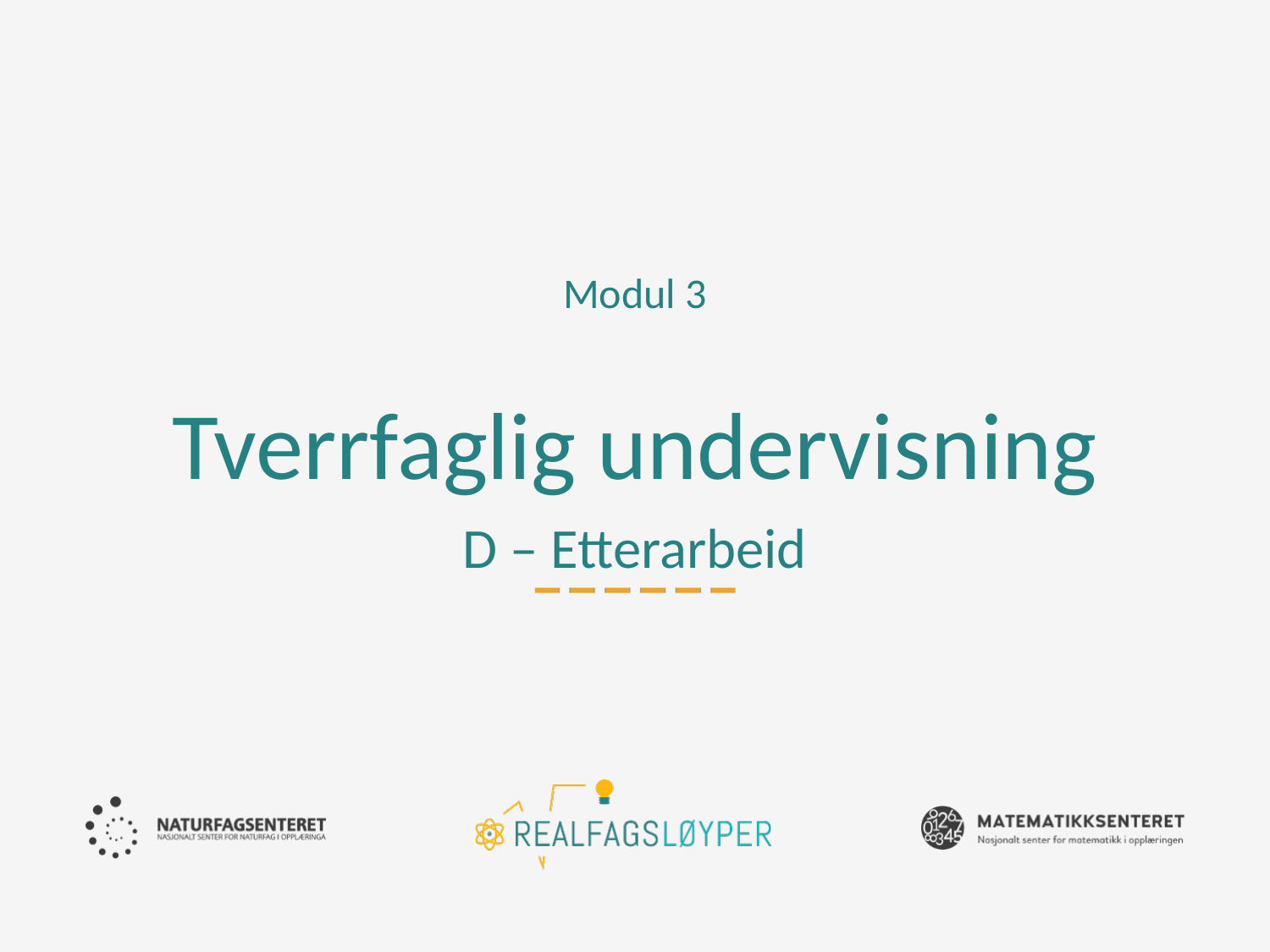

Modul 3
# Tverrfaglig undervisning D – Etterarbeid